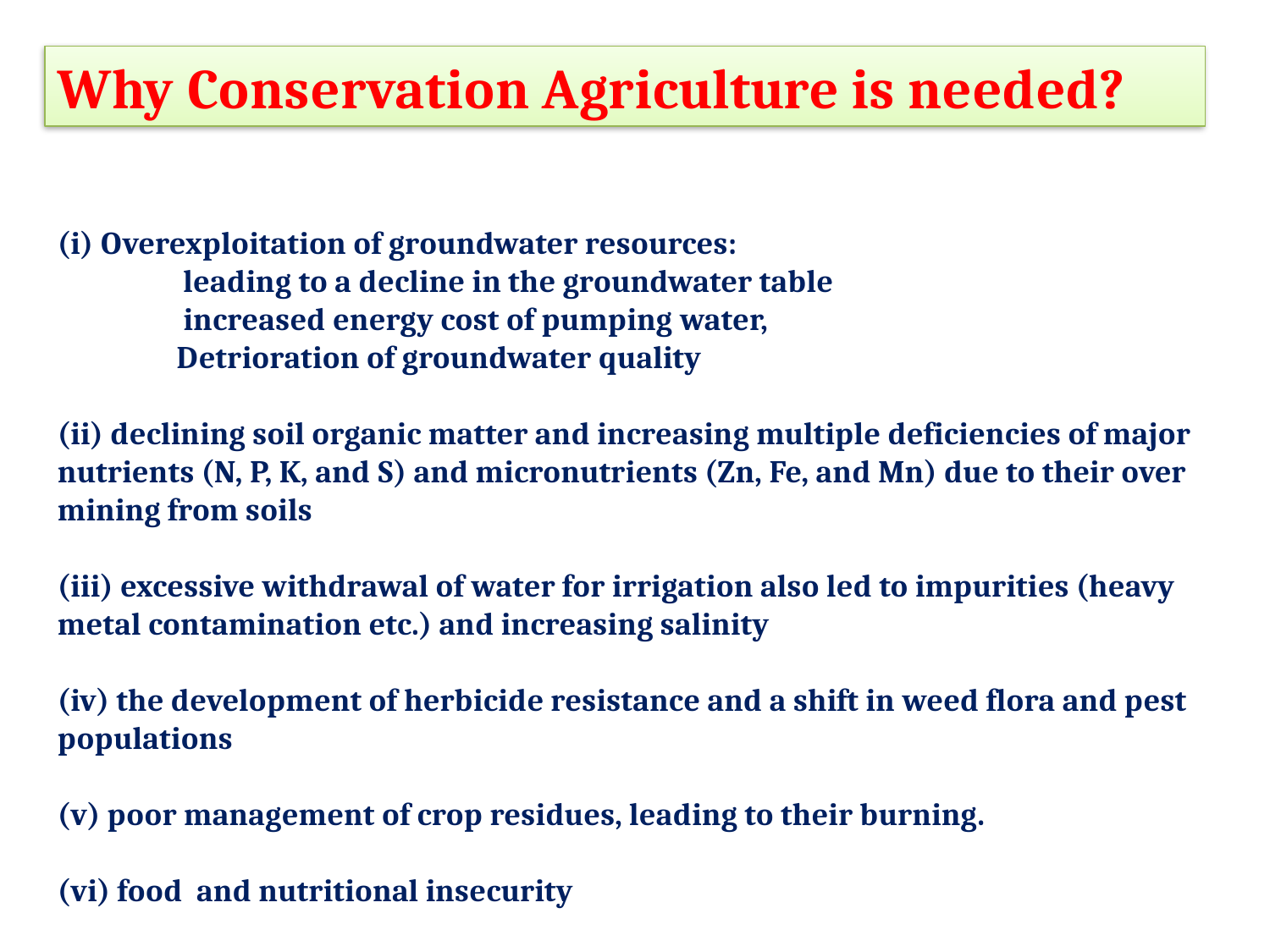

Why Conservation Agriculture is needed?
(i) Overexploitation of groundwater resources:
                  leading to a decline in the groundwater table
                  increased energy cost of pumping water,
                 Detrioration of groundwater quality

(ii) declining soil organic matter and increasing multiple deficiencies of major nutrients (N, P, K, and S) and micronutrients (Zn, Fe, and Mn) due to their over mining from soils

(iii) excessive withdrawal of water for irrigation also led to impurities (heavy metal contamination etc.) and increasing salinity

(iv) the development of herbicide resistance and a shift in weed flora and pest populations

(v) poor management of crop residues, leading to their burning.

(vi) food  and nutritional insecurity